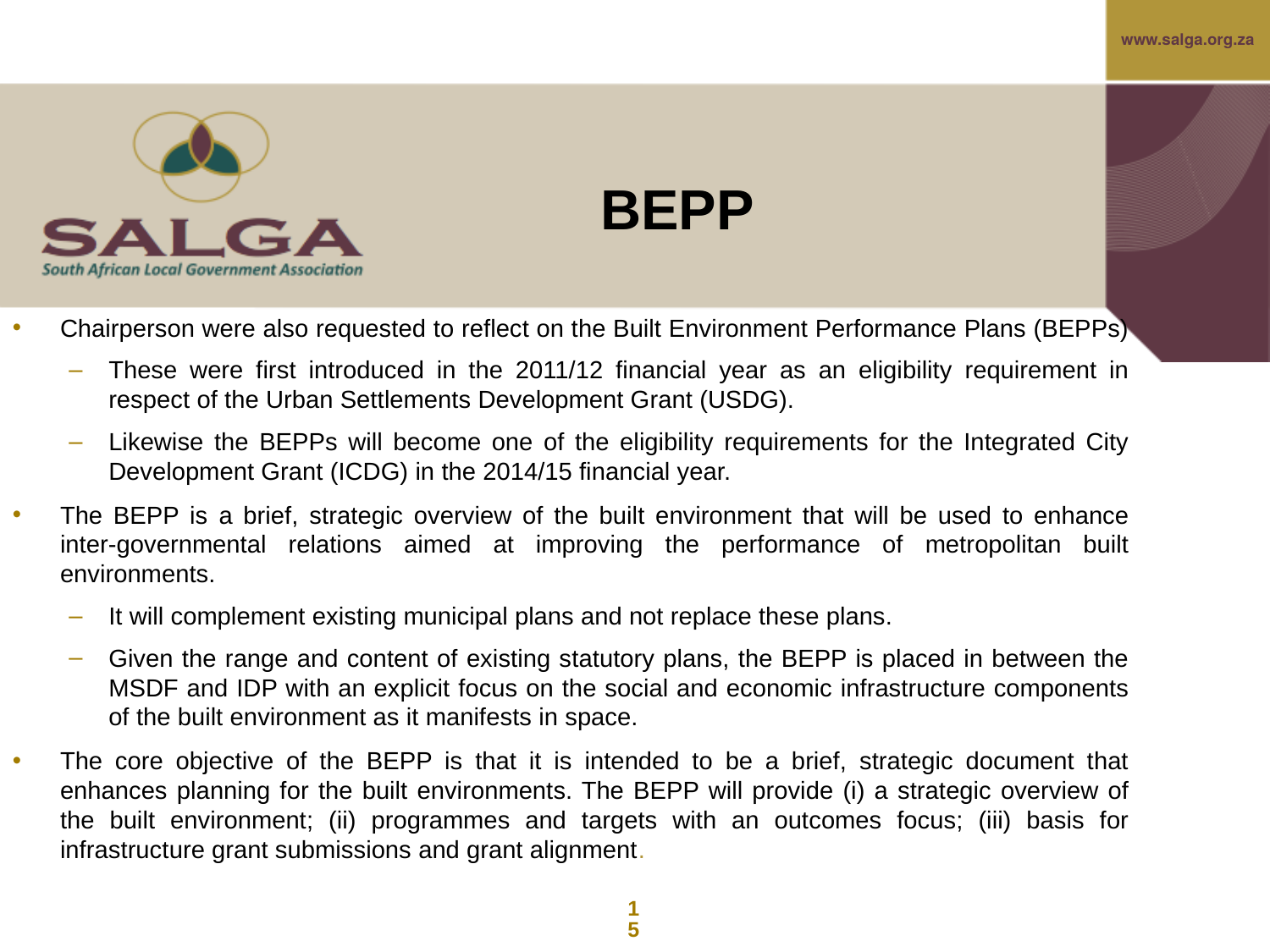

BEPP
Chairperson were also requested to reflect on the Built Environment Performance Plans (BEPPs)
These were first introduced in the 2011/12 financial year as an eligibility requirement in respect of the Urban Settlements Development Grant (USDG).
Likewise the BEPPs will become one of the eligibility requirements for the Integrated City Development Grant (ICDG) in the 2014/15 financial year.
The BEPP is a brief, strategic overview of the built environment that will be used to enhance inter-governmental relations aimed at improving the performance of metropolitan built environments.
It will complement existing municipal plans and not replace these plans.
Given the range and content of existing statutory plans, the BEPP is placed in between the MSDF and IDP with an explicit focus on the social and economic infrastructure components of the built environment as it manifests in space.
The core objective of the BEPP is that it is intended to be a brief, strategic document that enhances planning for the built environments. The BEPP will provide (i) a strategic overview of the built environment; (ii) programmes and targets with an outcomes focus; (iii) basis for infrastructure grant submissions and grant alignment.
15